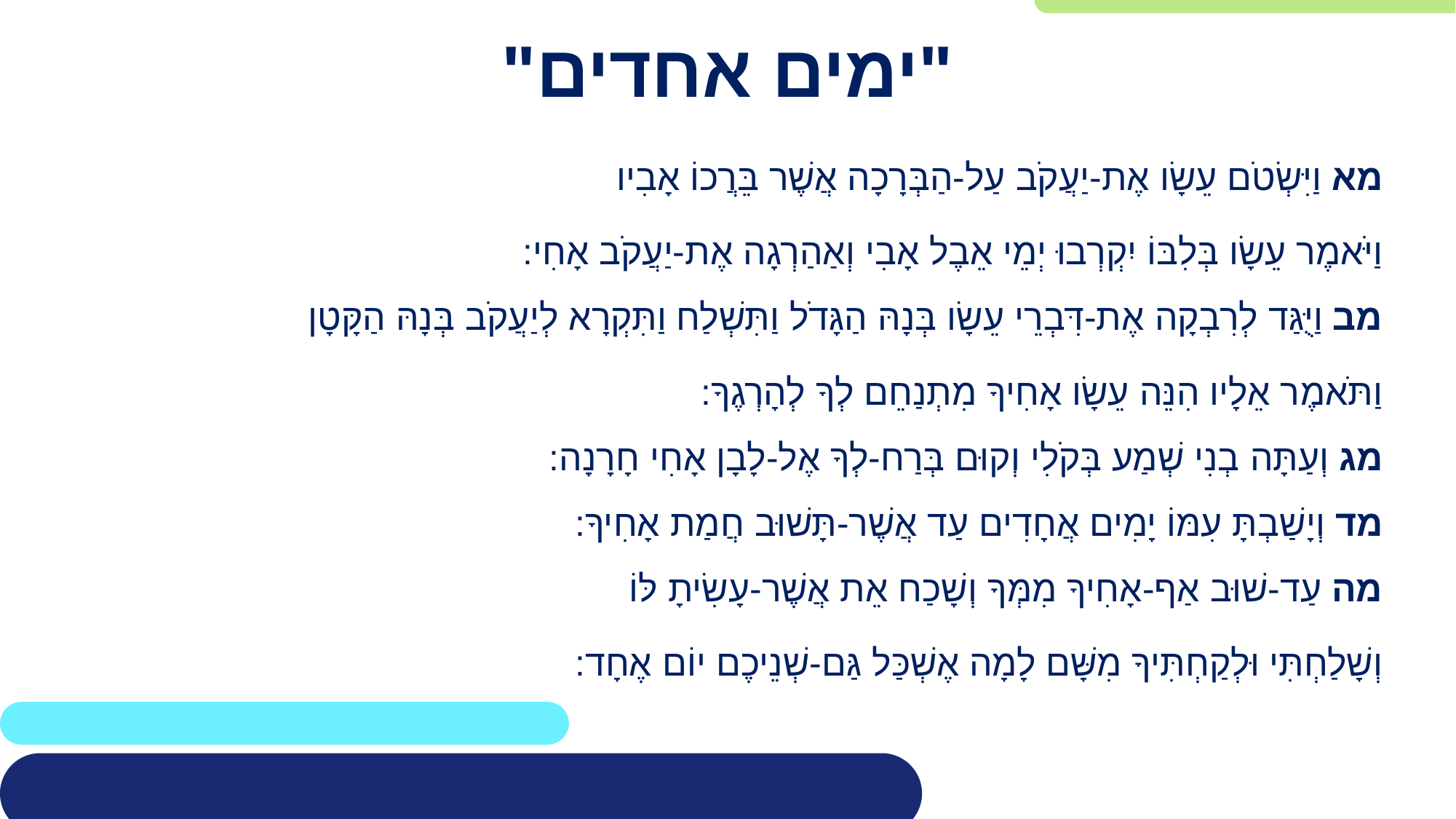

# "ימים אחדים"
מא וַיִּשְׂטֹם עֵשָׂו אֶת-יַעֲקֹב עַל-הַבְּרָכָה אֲשֶׁר בֵּרֲכוֹ אָבִיו
וַיֹּאמֶר עֵשָׂו בְּלִבּוֹ יִקְרְבוּ יְמֵי אֵבֶל אָבִי וְאַהַרְגָה אֶת-יַעֲקֹב אָחִי:
מב וַיֻּגַּד לְרִבְקָה אֶת-דִּבְרֵי עֵשָׂו בְּנָהּ הַגָּדֹל וַתִּשְׁלַח וַתִּקְרָא לְיַעֲקֹב בְּנָהּ הַקָּטָן
וַתֹּאמֶר אֵלָיו הִנֵּה עֵשָׂו אָחִיךָ מִתְנַחֵם לְךָ לְהָרְגֶךָ:
מג וְעַתָּה בְנִי שְׁמַע בְּקֹלִי וְקוּם בְּרַח-לְךָ אֶל-לָבָן אָחִי חָרָנָה:
מד וְיָשַׁבְתָּ עִמּוֹ יָמִים אֲחָדִים עַד אֲשֶׁר-תָּשׁוּב חֲמַת אָחִיךָ:
מה עַד-שׁוּב אַף-אָחִיךָ מִמְּךָ וְשָׁכַח אֵת אֲשֶׁר-עָשִׂיתָ לּוֹ
וְשָׁלַחְתִּי וּלְקַחְתִּיךָ מִשָּׁם לָמָה אֶשְׁכַּל גַּם-שְׁנֵיכֶם יוֹם אֶחָד: